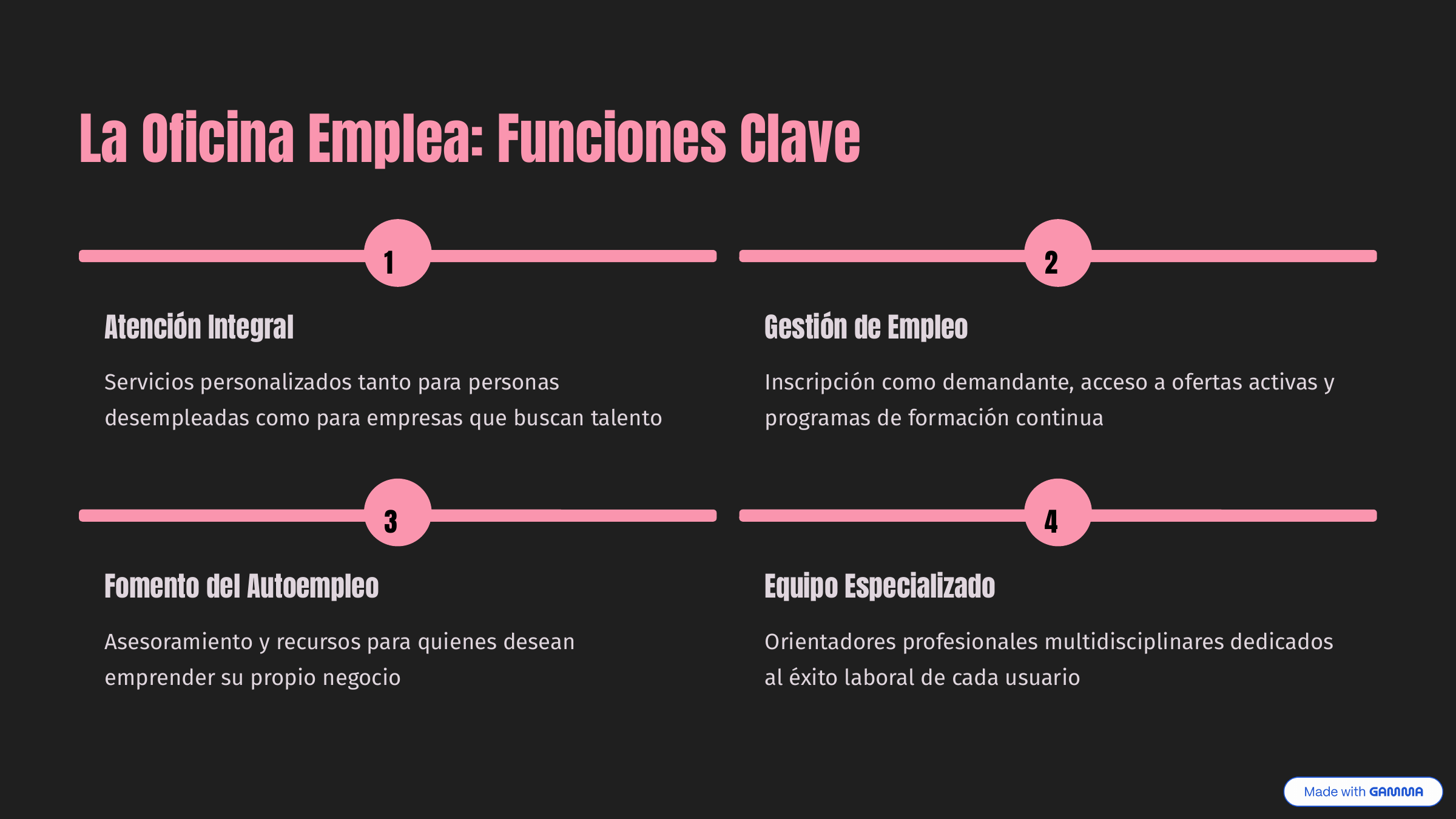

La Oficina Emplea: Funciones Clave

1
2

Atención Integral
Gestión de Empleo
Servicios personalizados tanto para personas desempleadas como para empresas que buscan talento
Inscripción como demandante, acceso a ofertas activas y programas de formación continua

3
4

Fomento del Autoempleo
Equipo Especializado
Asesoramiento y recursos para quienes desean emprender su propio negocio
Orientadores profesionales multidisciplinares dedicados al éxito laboral de cada usuario